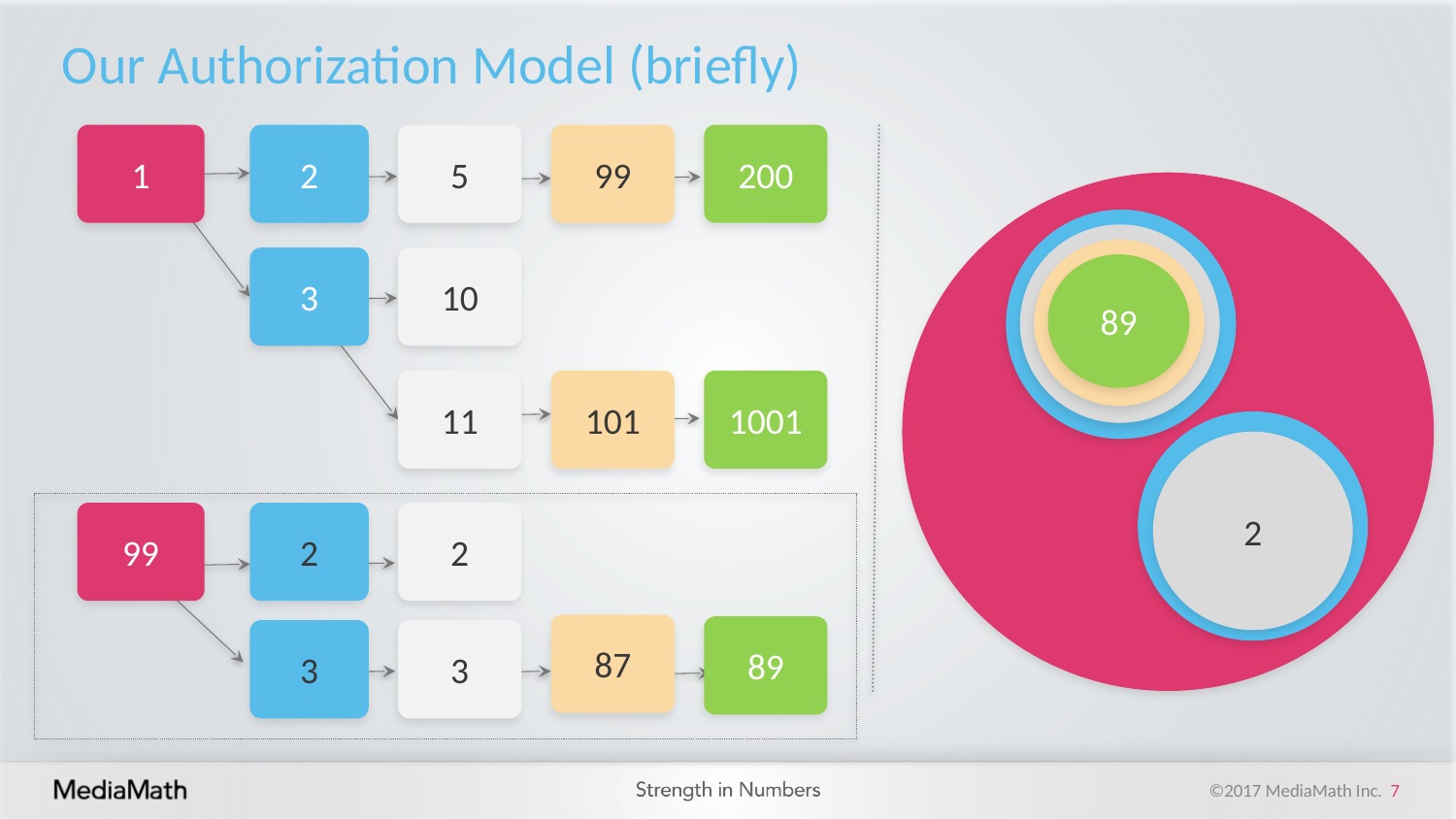

Wil
# Our Authorization Model (briefly)
1
2
5
99
200

89

2
3
10
11
101
1001

99
2
2
87
89
3
3